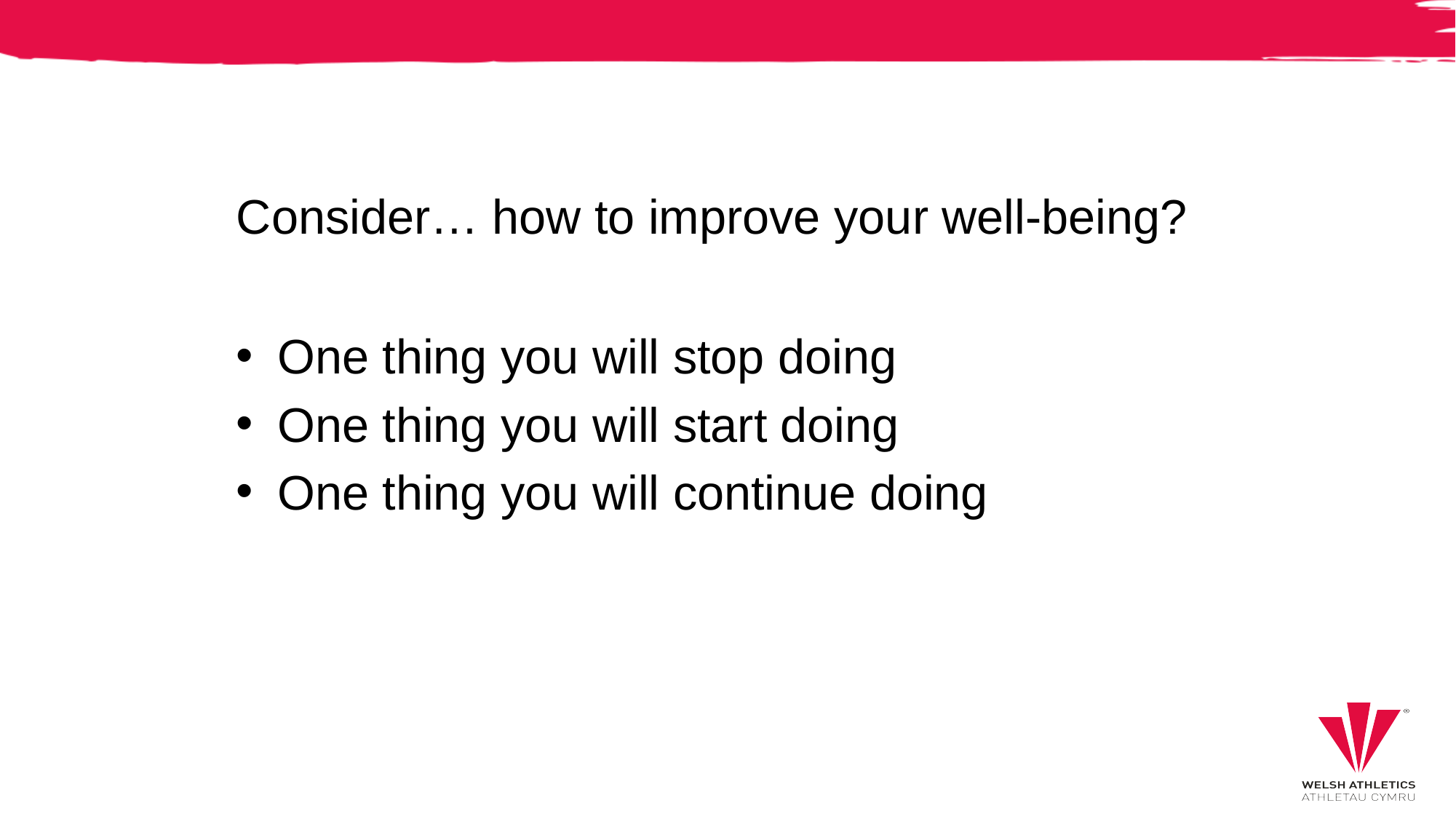

# Consider… how to improve your well-being?
One thing you will stop doing
One thing you will start doing
One thing you will continue doing